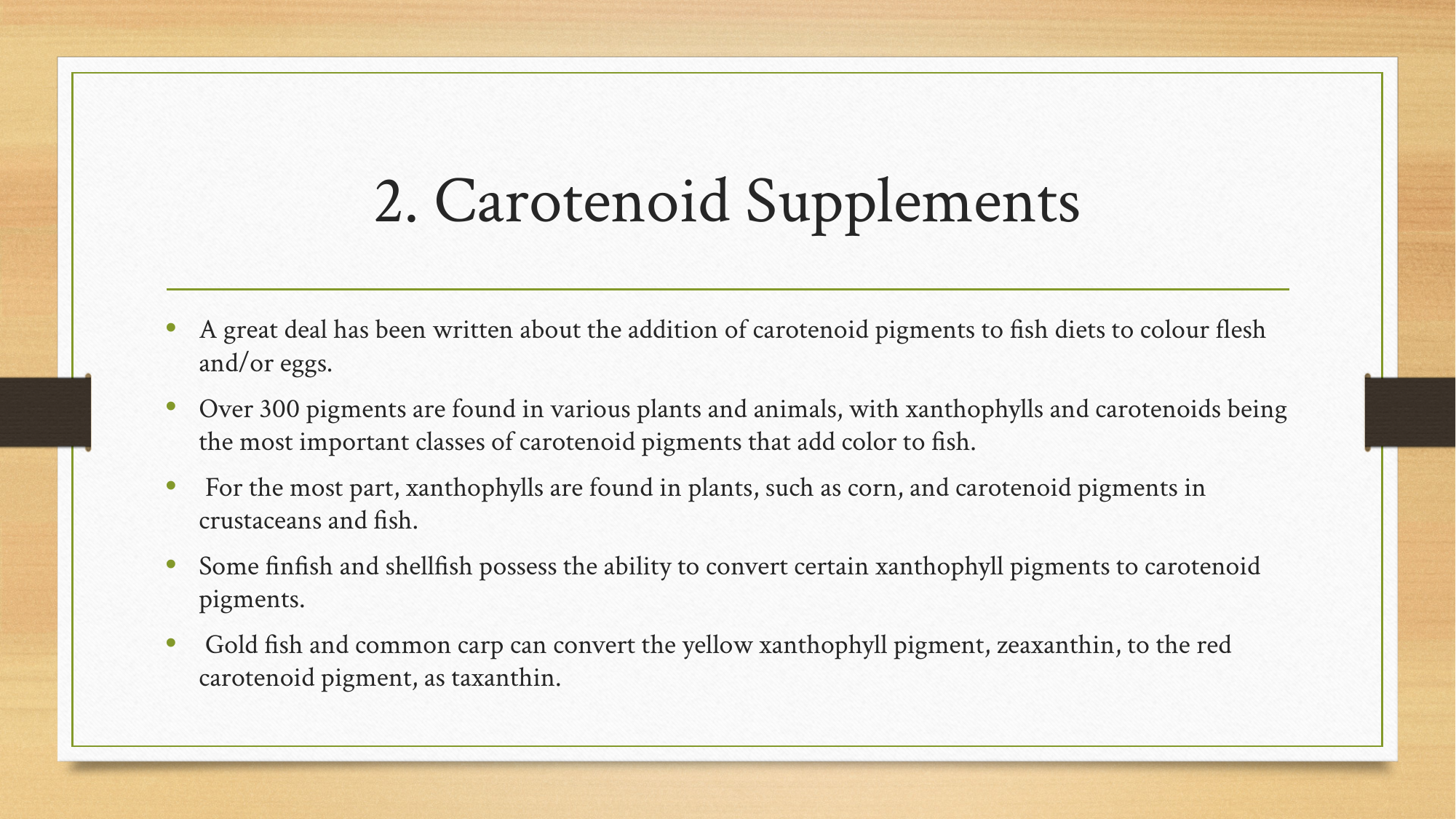

# 2. Carotenoid Supplements
A great deal has been written about the addition of carotenoid pigments to fish diets to colour flesh and/or eggs.
Over 300 pigments are found in various plants and animals, with xanthophylls and carotenoids being the most important classes of carotenoid pigments that add color to fish.
 For the most part, xanthophylls are found in plants, such as corn, and carotenoid pigments in crustaceans and fish.
Some finfish and shellfish possess the ability to convert certain xanthophyll pigments to carotenoid pigments.
 Gold fish and common carp can convert the yellow xanthophyll pigment, zeaxanthin, to the red carotenoid pigment, as taxanthin.